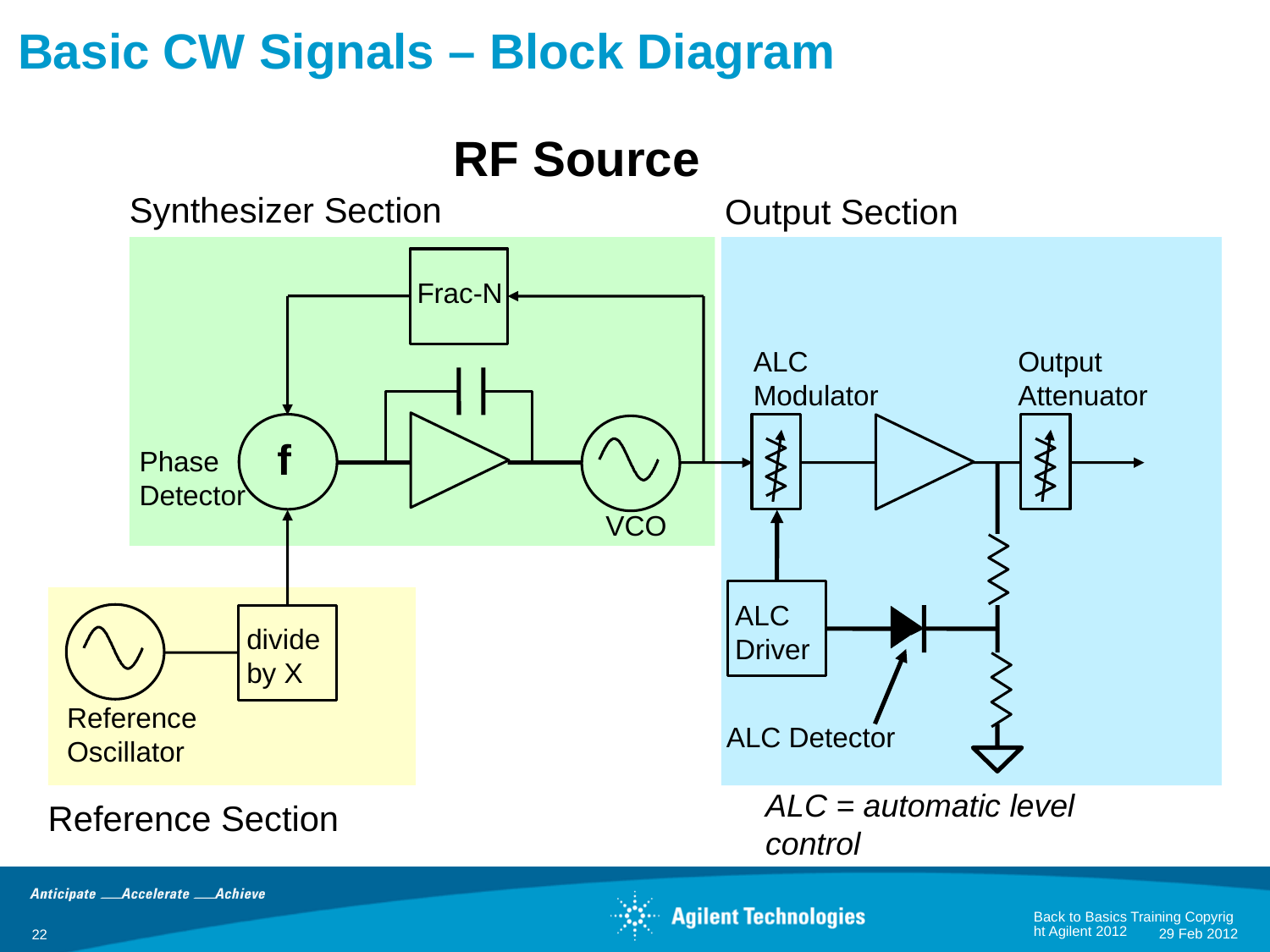

# Basic CW Signals – Block Diagram
RF Source
Synthesizer Section
Output Section

Frac-N

ALC Modulator
Output
Attenuator

f
Phase
Detector

VCO

ALC
Driver

divide
by X

Reference
Oscillator
ALC Detector

ALC = automatic level control
Reference Section
Back to Basics Training Copyright Agilent 2012
29 Feb 2012
22